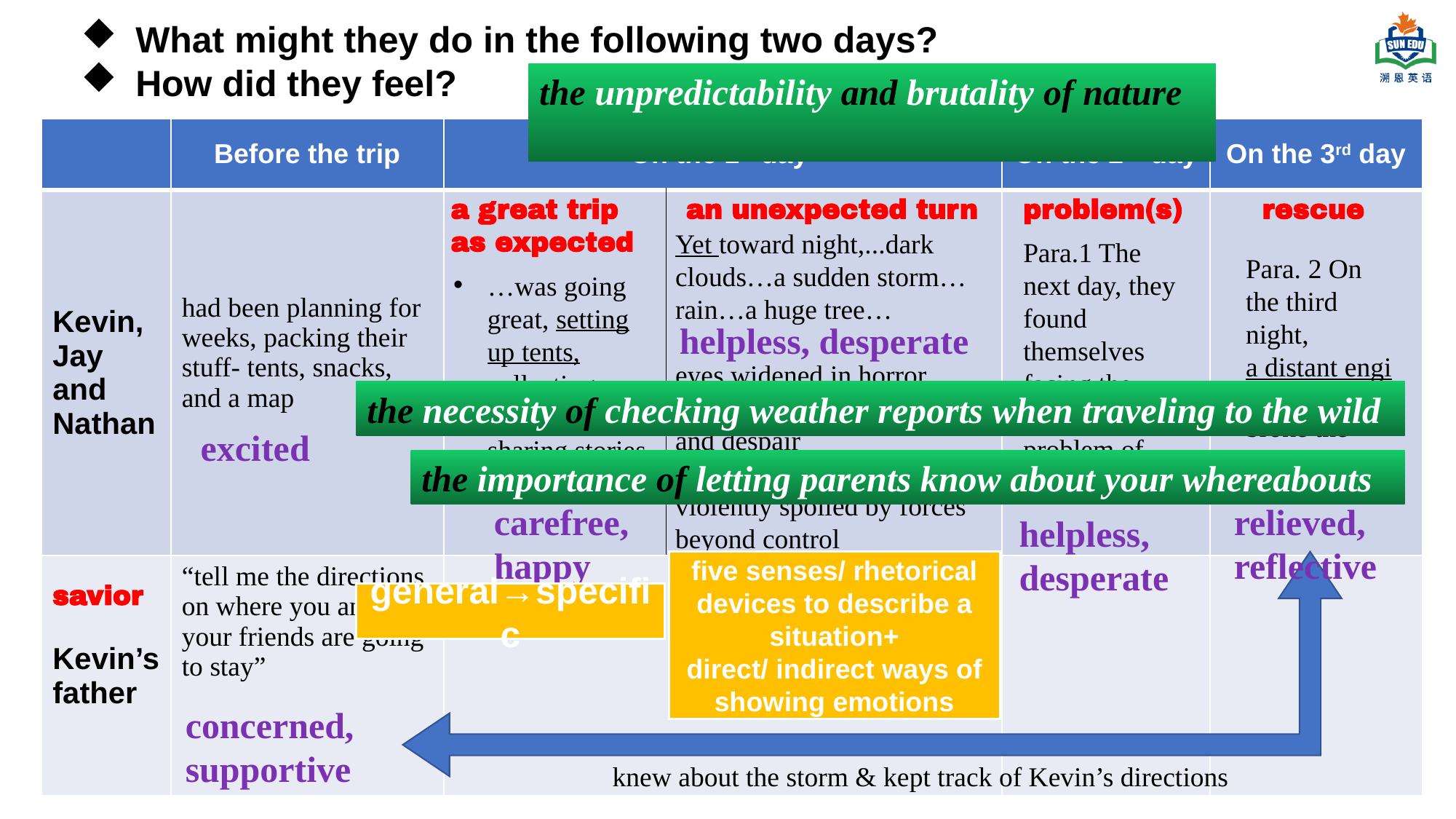

What might they do in the following two days?
How did they feel?
the unpredictability and brutality of nature
|  | Before the trip | On the 1st day |  | On the 2nd day | On the 3rd day |
| --- | --- | --- | --- | --- | --- |
| Kevin, Jay and Nathan | had been planning for weeks, packing their stuff- tents, snacks, and a map |  |  |  |  |
| Kevin’s father | “tell me the directions on where you and your friends are going to stay” |  |  |  |  |
a great trip as expected
an unexpected turn
problem(s)
rescue
Yet toward night,...dark clouds…a sudden storm…rain…a huge tree…

eyes widened in horror
screamed…mix of disbelief and despair
…realized…plans had been violently spoiled by forces beyond control
Para.1 The next day, they found themselves facing the immediate problem of finding water
Para. 2 On the third night, a distant engine sound broke the terrible stillness.
…was going great, setting up tents, collecting firewood, and sharing stories.
nailed tents

helpless, desperate
the necessity of checking weather reports when traveling to the wild
excited
the importance of letting parents know about your whereabouts
carefree,
happy
relieved,
reflective
helpless, desperate

five senses/ rhetorical devices to describe a situation+
direct/ indirect ways of showing emotions
savior
general→specific
concerned,
supportive
knew about the storm & kept track of Kevin’s directions